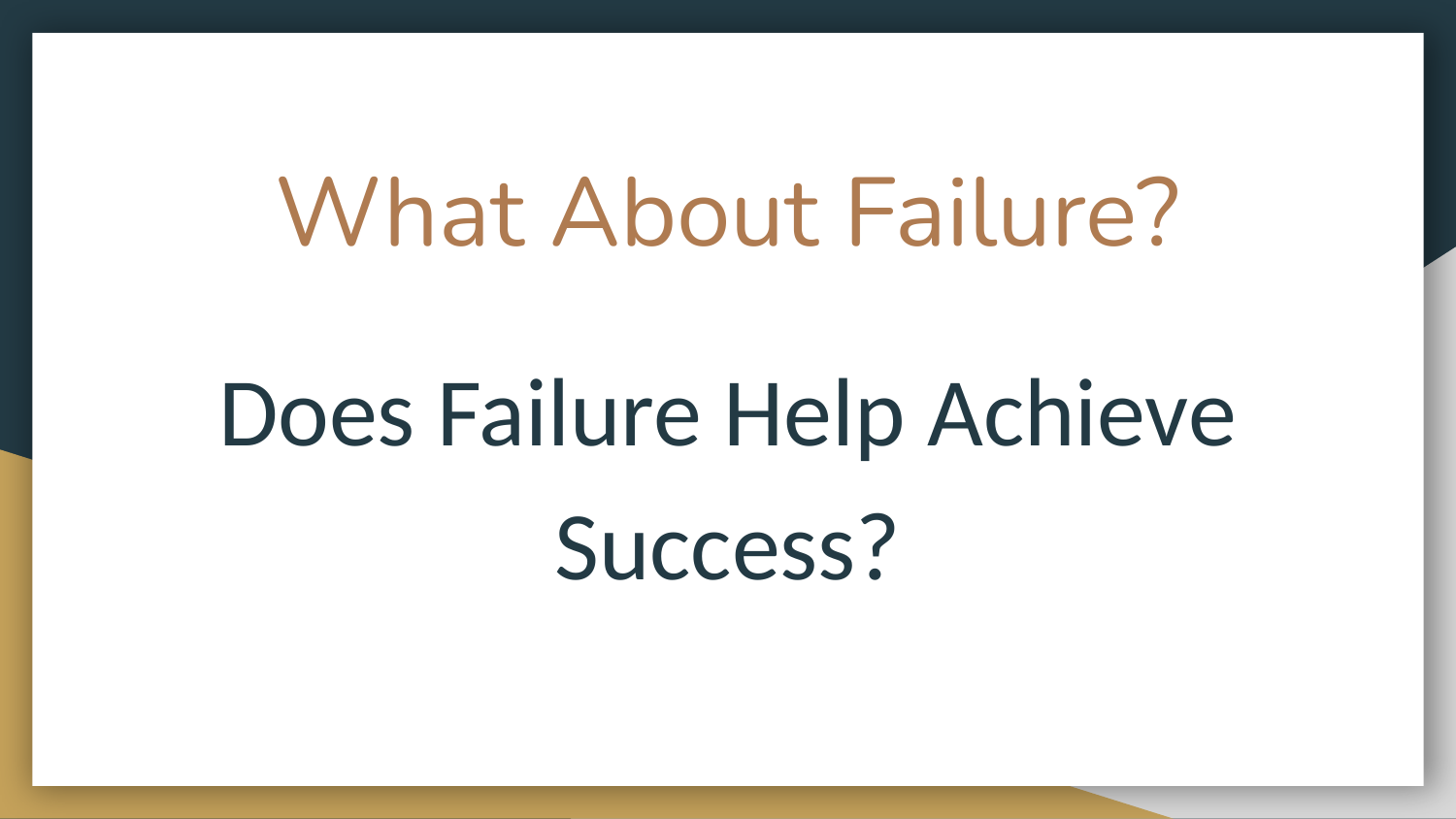

# What About Failure?
Does Failure Help Achieve Success?